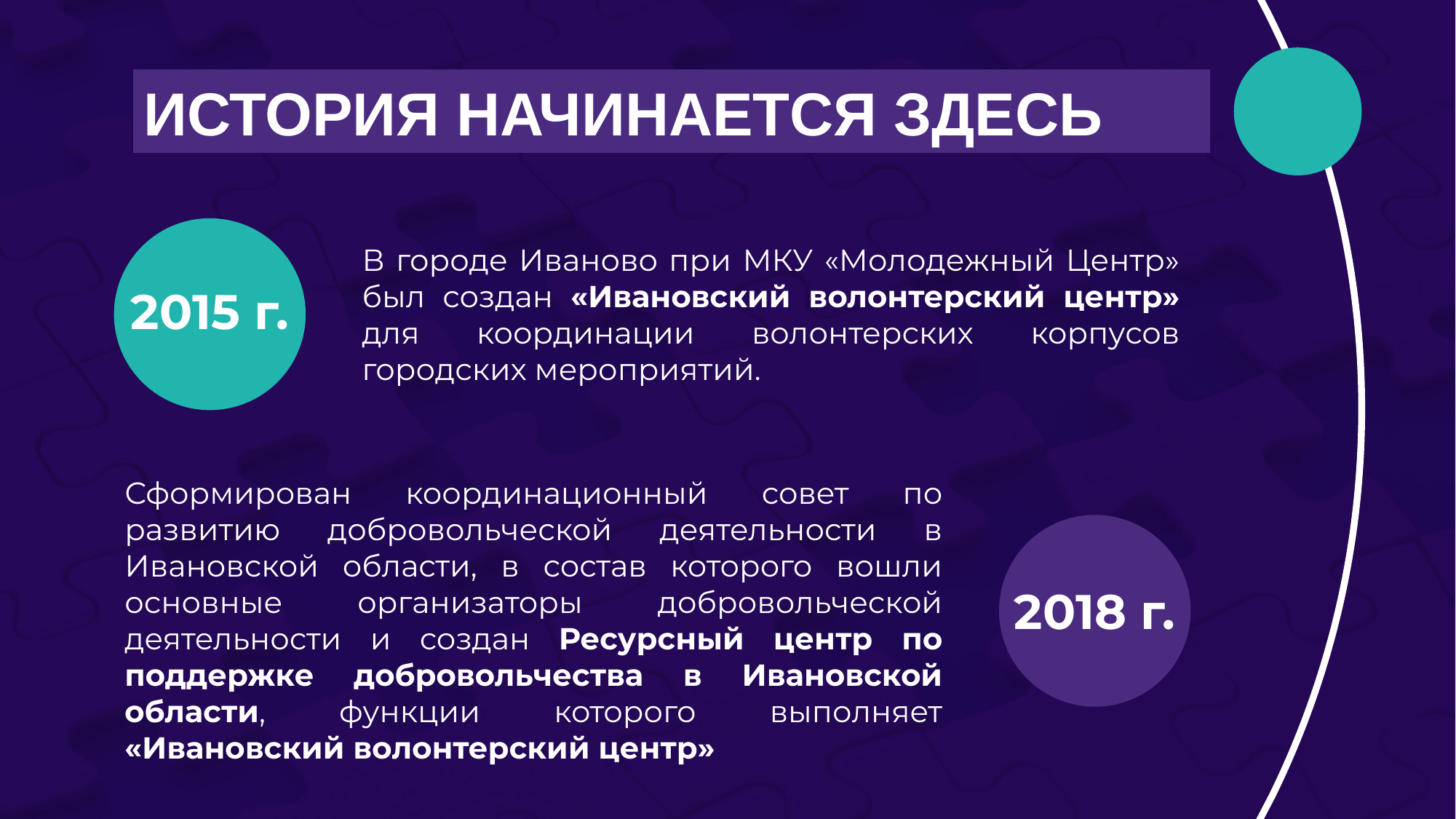

ИСТОРИЯ НАЧИНАЕТСЯ ЗДЕСЬ

В городе Иваново при МКУ «Молодежный Центр» был создан «Ивановский волонтерский центр» для координации волонтерских корпусов городских мероприятий.
2015 г.
Сформирован координационный совет по развитию добровольческой деятельности в Ивановской области, в состав которого вошли основные организаторы добровольческой деятельности и создан Ресурсный центр по поддержке добровольчества в Ивановской области, функции которого выполняет «Ивановский волонтерский центр»

2018 г.